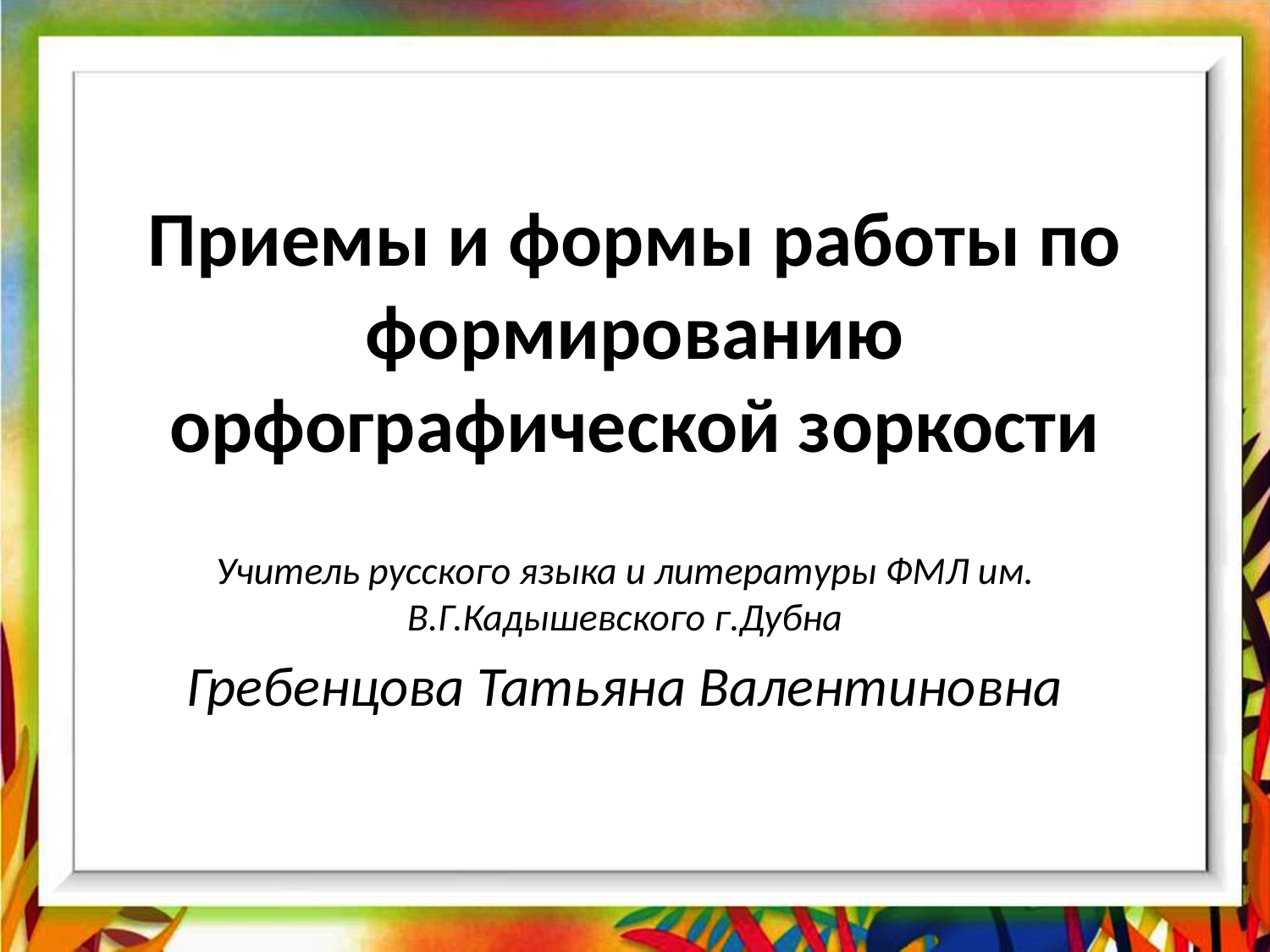

# Приемы и формы работы по формированию орфографической зоркости
Учитель русского языка и литературы ФМЛ им. В.Г.Кадышевского г.Дубна
Гребенцова Татьяна Валентиновна